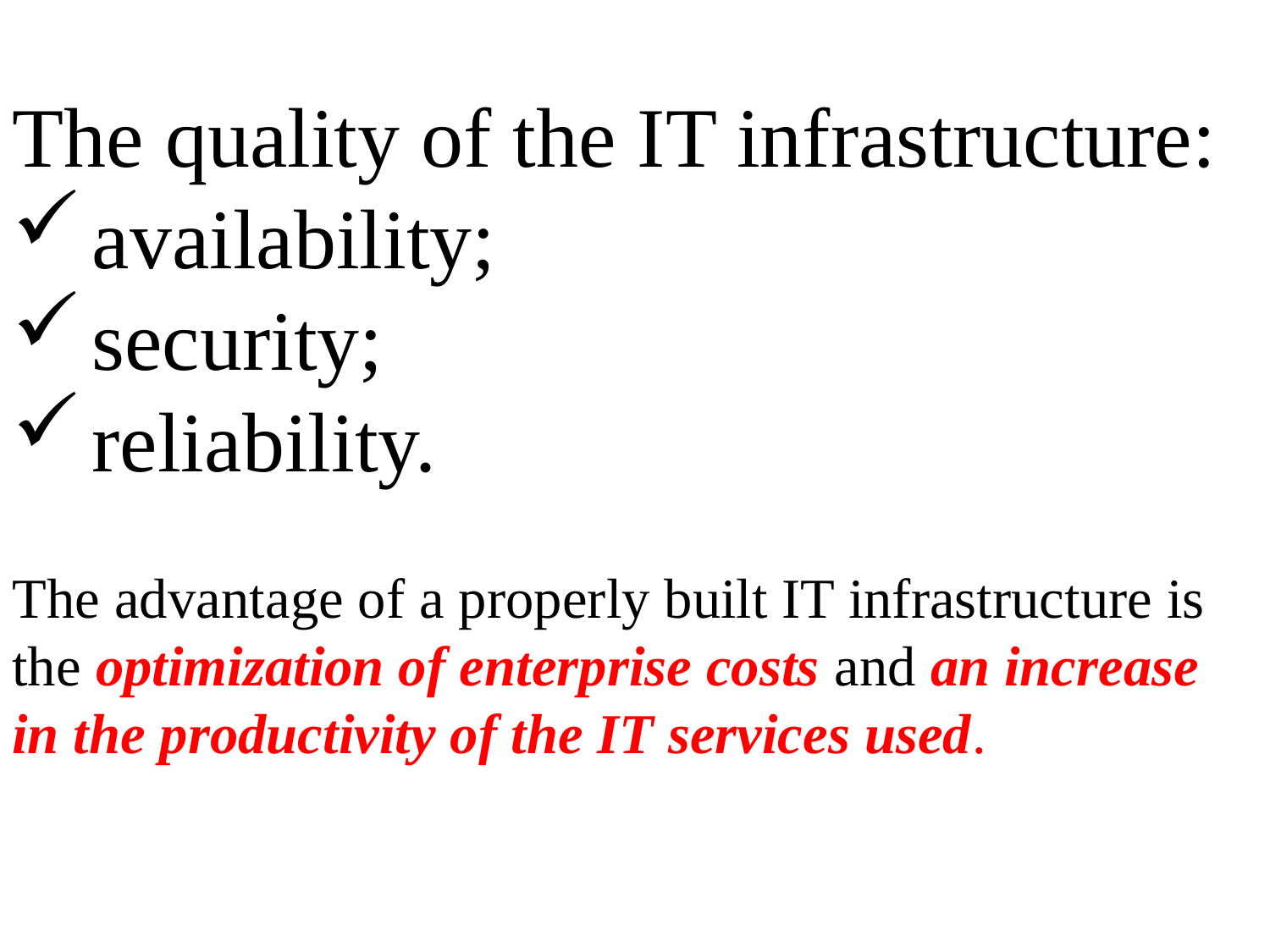

The quality of the IT infrastructure:
availability;
security;
reliability.
The advantage of a properly built IT infrastructure is the optimization of enterprise costs and an increase in the productivity of the IT services used.